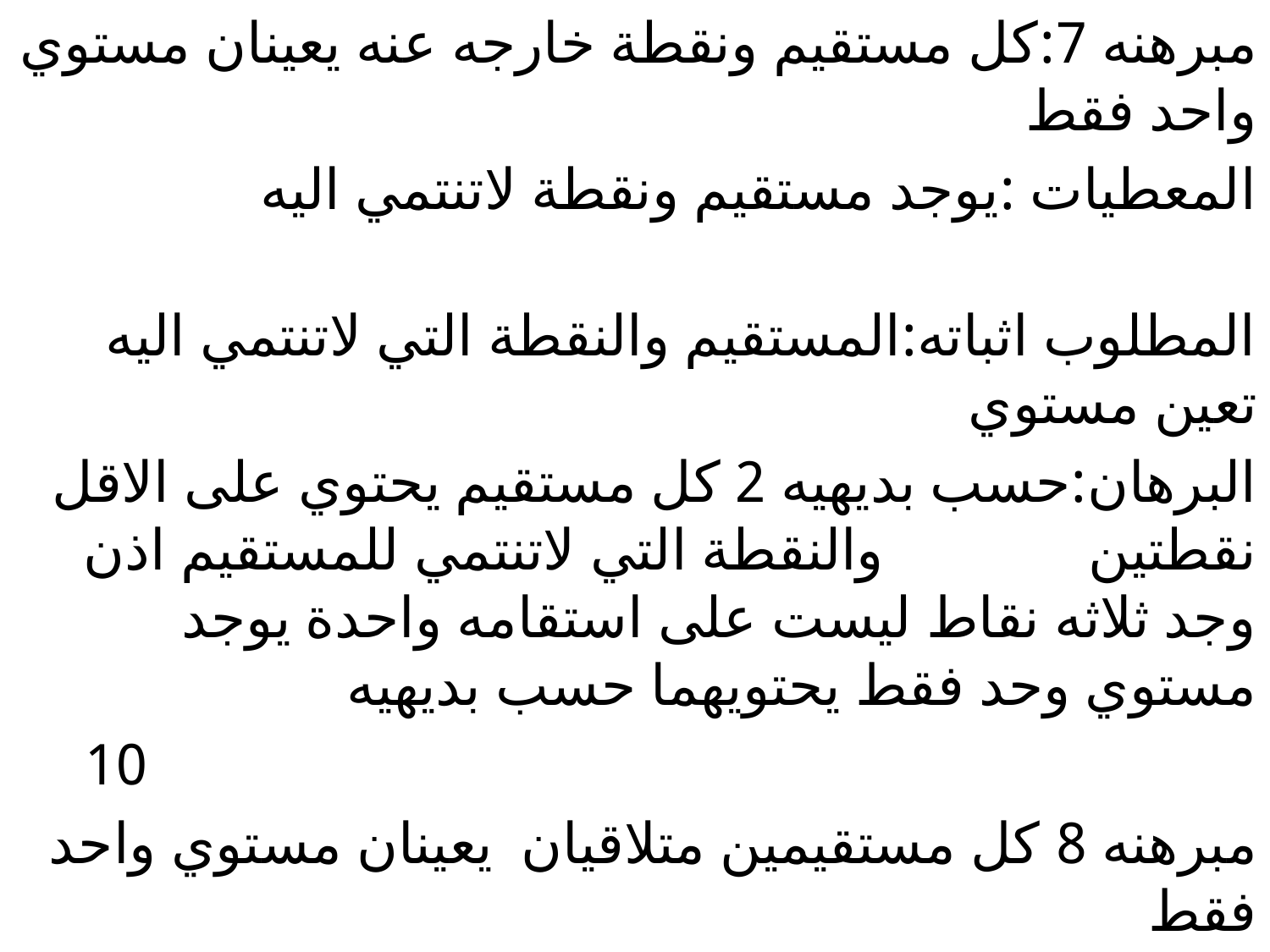

مبرهنه 7:كل مستقيم ونقطة خارجه عنه يعينان مستوي واحد فقط
المعطيات :يوجد مستقيم ونقطة لاتنتمي اليه
المطلوب اثباته:المستقيم والنقطة التي لاتنتمي اليه تعين مستوي
البرهان:حسب بديهيه 2 كل مستقيم يحتوي على الاقل نقطتين              والنقطة التي لاتنتمي للمستقيم اذن وجد ثلاثه نقاط ليست على استقامه واحدة يوجد مستوي وحد فقط يحتويهما حسب بديهيه
                                                                            10
مبرهنه 8 كل مستقيمين متلاقيان  يعينان مستوي واحد فقط
المعطيات :مستقيمين متلاقيان
 المطلوب اثباته :يعينان مستوي واحد فقط
البرهان :ايضا حسب بديهيه 2 وبديهيه 10